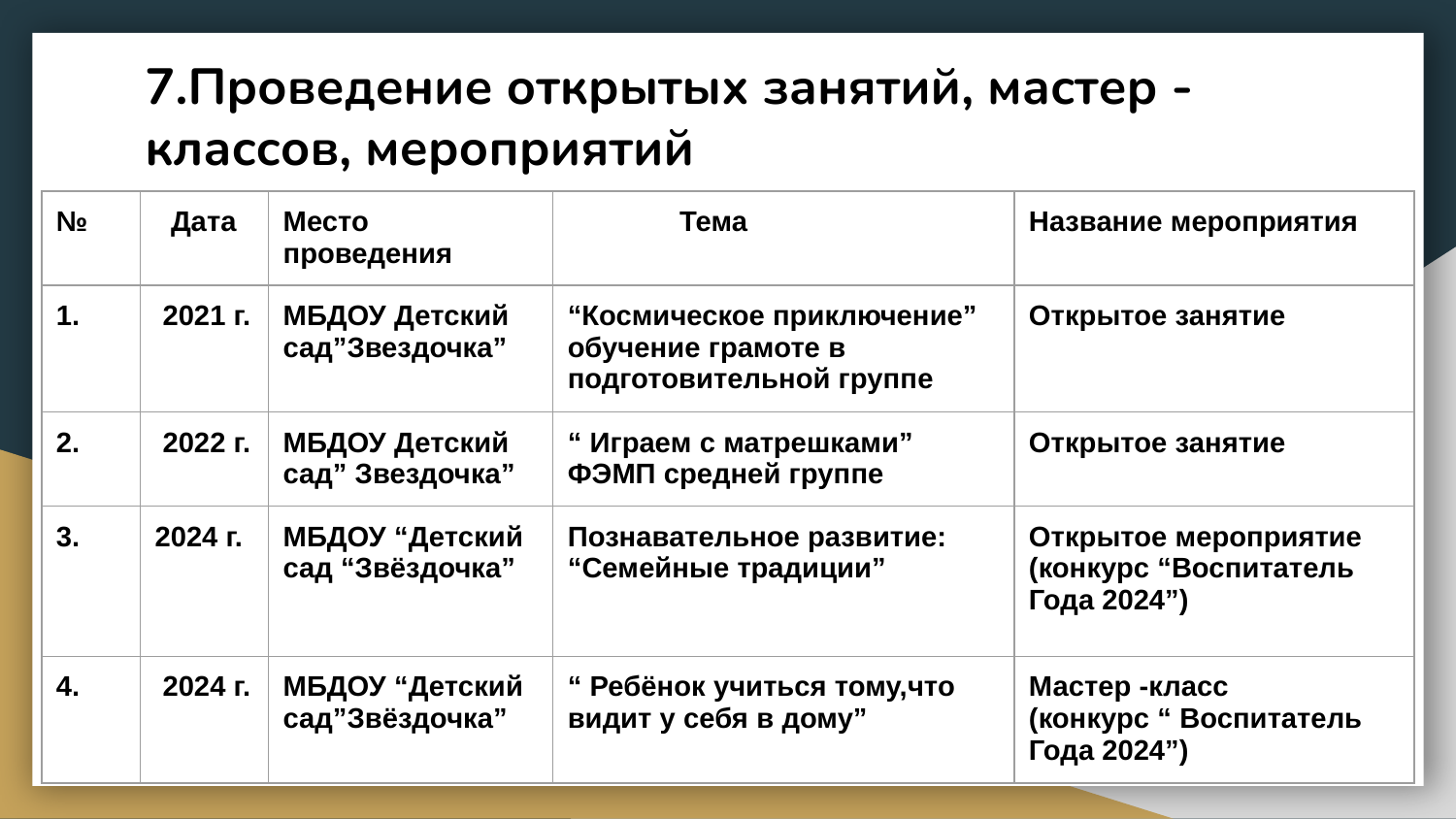

# 7.Проведение открытых занятий, мастер - классов, мероприятий
| № | Дата | Место проведения | Тема | Название мероприятия |
| --- | --- | --- | --- | --- |
| 1. | 2021 г. | МБДОУ Детский сад”Звездочка” | “Космическое приключение” обучение грамоте в подготовительной группе | Открытое занятие |
| 2. | 2022 г. | МБДОУ Детский сад” Звездочка” | “ Играем с матрешками” ФЭМП средней группе | Открытое занятие |
| 3. | 2024 г. | МБДОУ “Детский сад “Звёздочка” | Познавательное развитие: “Семейные традиции” | Открытое мероприятие (конкурс “Воспитатель Года 2024”) |
| 4. | 2024 г. | МБДОУ “Детский сад”Звёздочка” | “ Ребёнок учиться тому,что видит у себя в дому” | Мастер -класс (конкурс “ Воспитатель Года 2024”) |